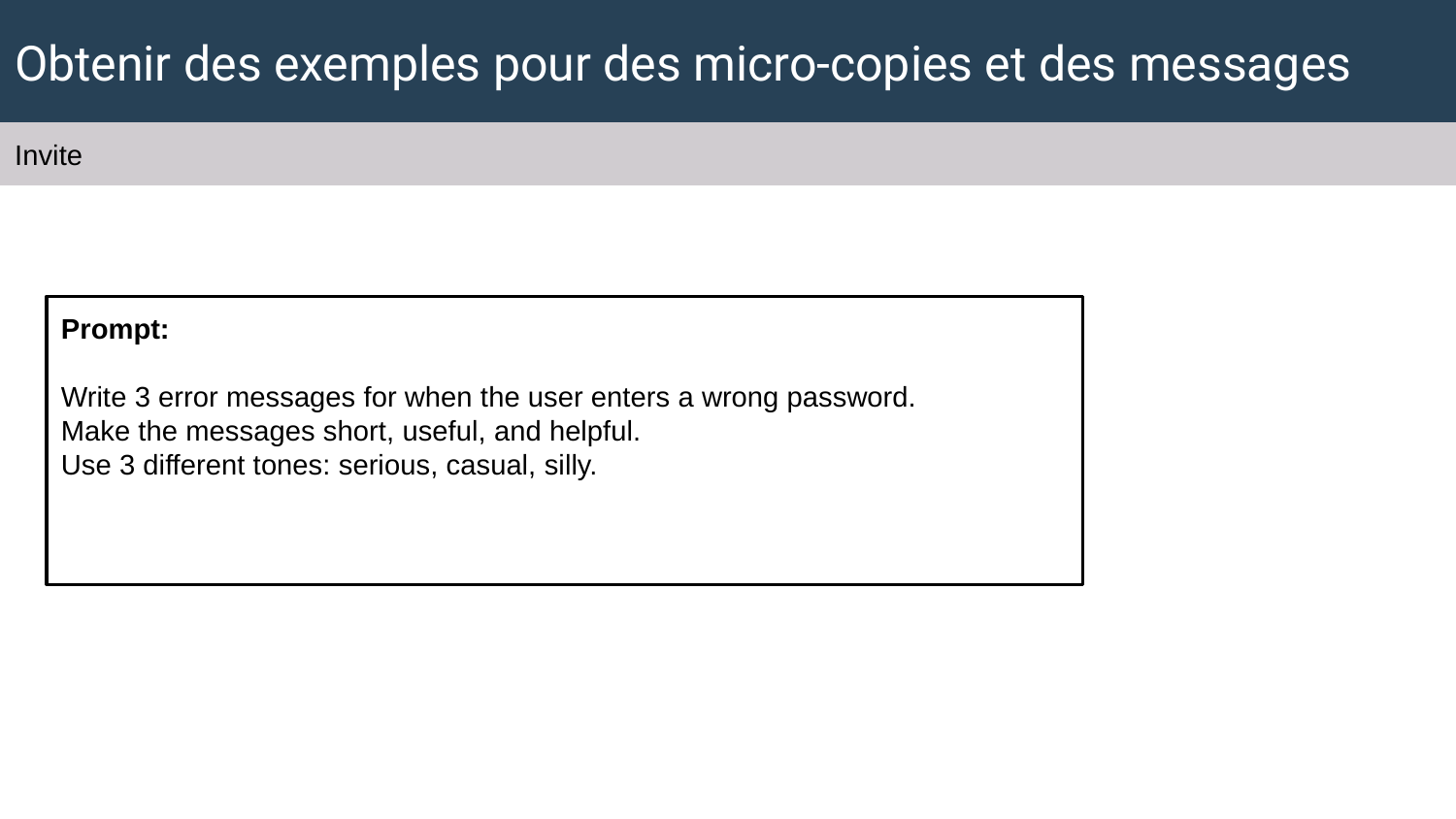

# Obtenir des exemples pour des micro-copies et des messages

Invite
Prompt:

Write 3 error messages for when the user enters a wrong password.
Make the messages short, useful, and helpful.
Use 3 different tones: serious, casual, silly.